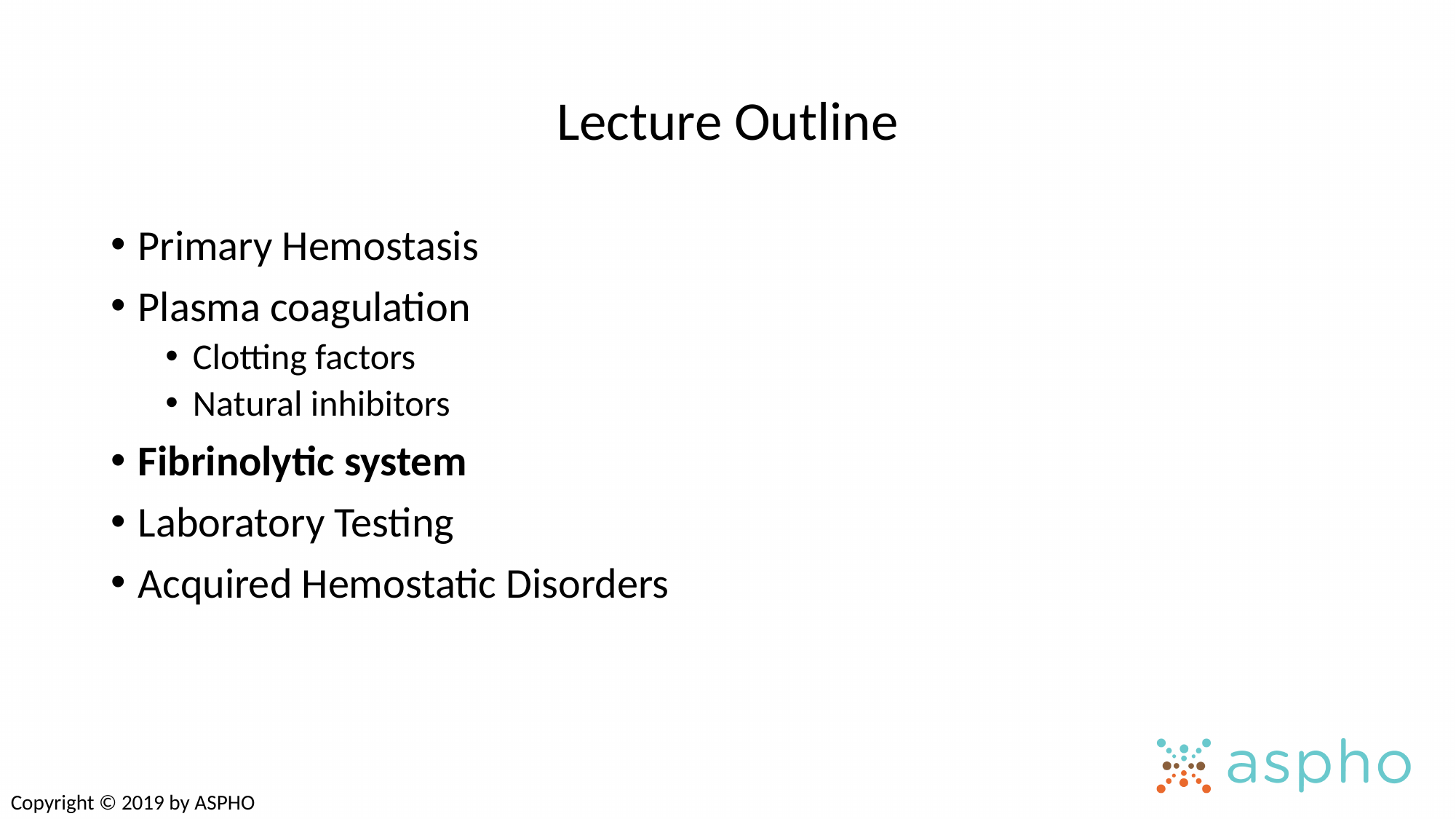

# Lecture Outline
Primary Hemostasis
Plasma coagulation
Clotting factors
Natural inhibitors
Fibrinolytic system
Laboratory Testing
Acquired Hemostatic Disorders
Copyright © 2019 by ASPHO